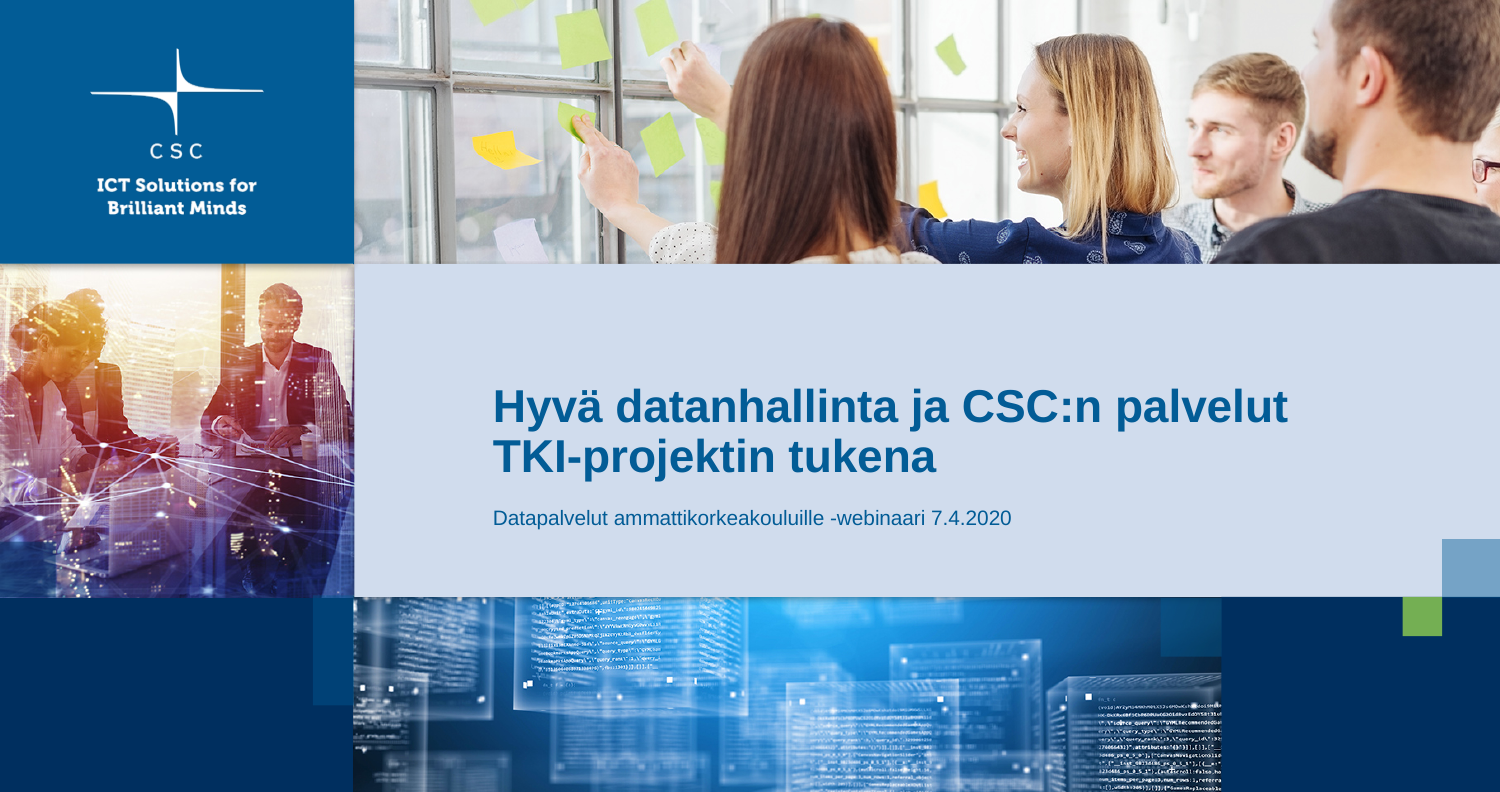

# Hyvä datanhallinta ja CSC:n palvelut TKI-projektin tukena
Datapalvelut ammattikorkeakouluille -webinaari 7.4.2020